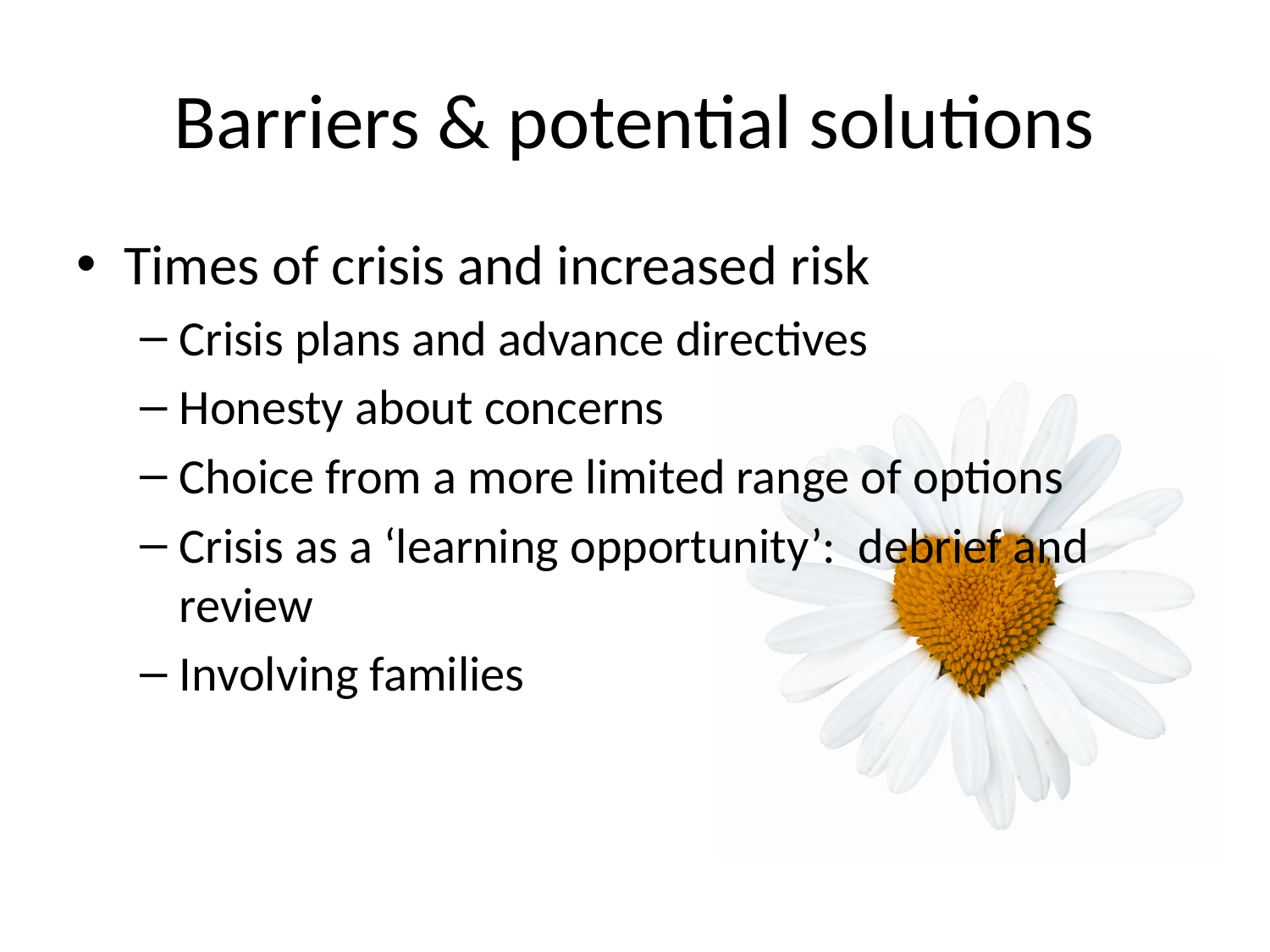

# Barriers & potential solutions
Times of crisis and increased risk
Crisis plans and advance directives
Honesty about concerns
Choice from a more limited range of options
Crisis as a ‘learning opportunity’:  debrief and review
Involving families